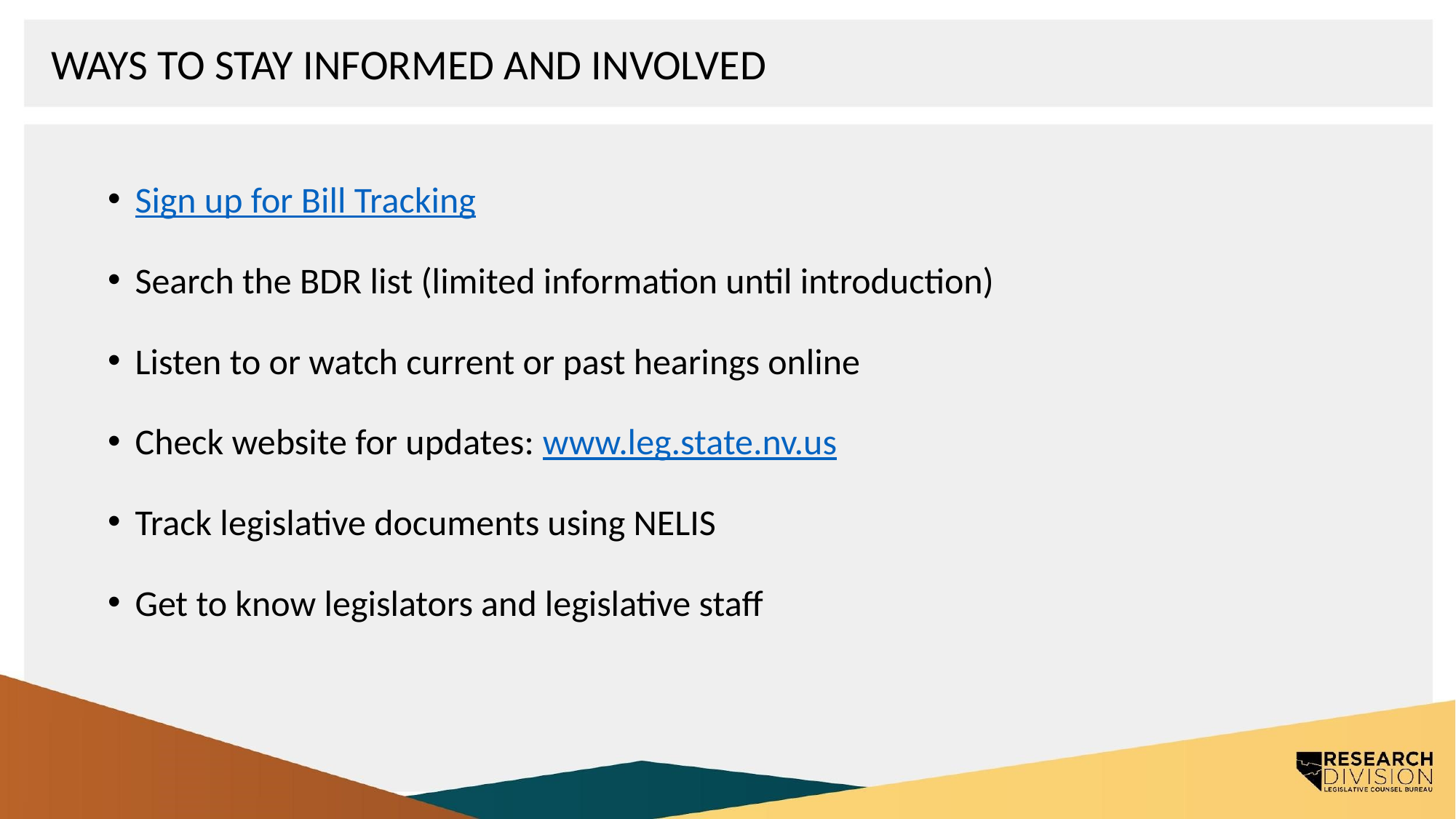

# Ways to Stay Informed and Involved
Sign up for Bill Tracking
Search the BDR list (limited information until introduction)
Listen to or watch current or past hearings online
Check website for updates: www.leg.state.nv.us
Track legislative documents using NELIS
Get to know legislators and legislative staff